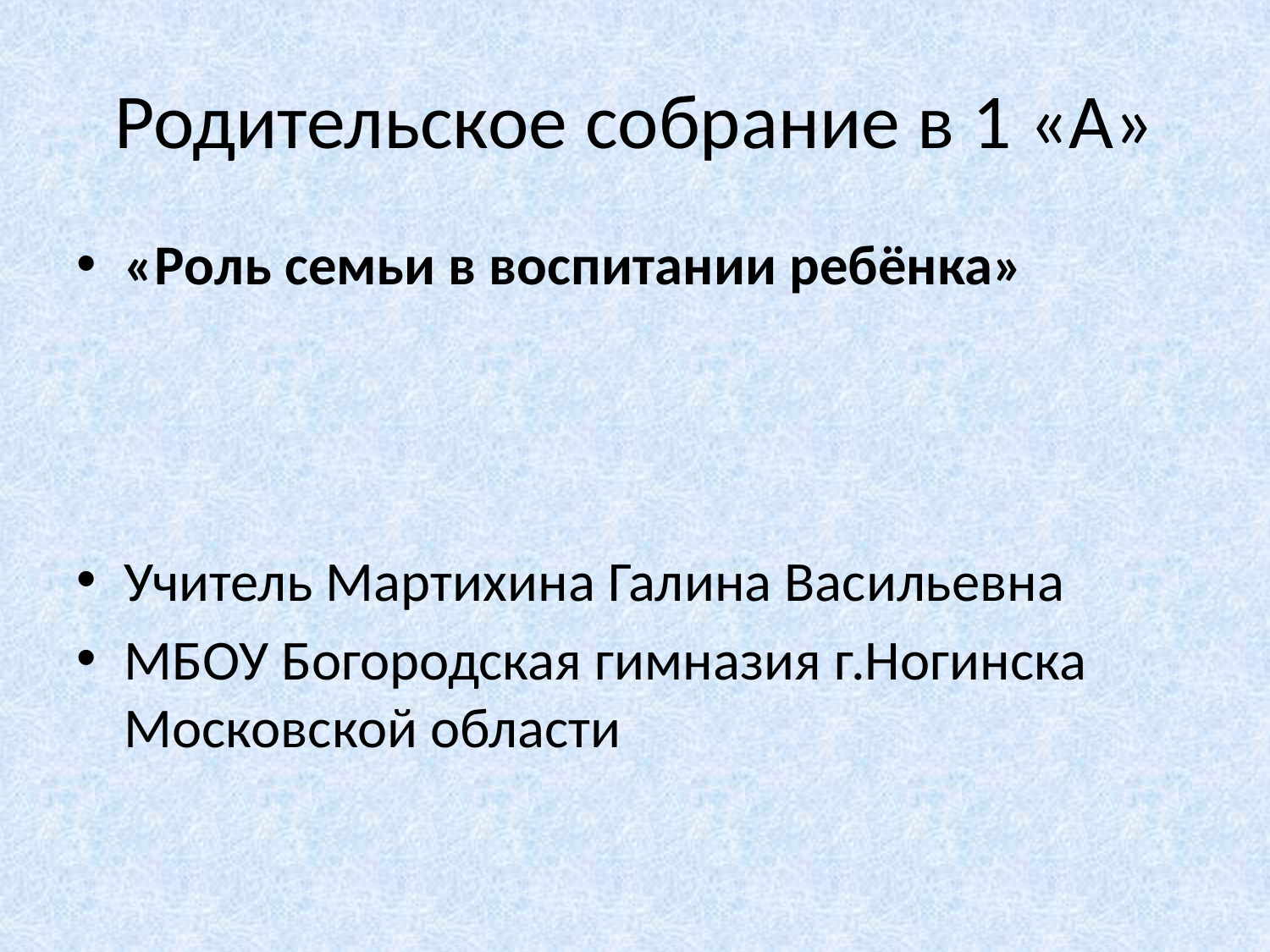

# Родительское собрание в 1 «А»
«Роль семьи в воспитании ребёнка»

Учитель Мартихина Галина Васильевна
МБОУ Богородская гимназия г.Ногинска Московской области